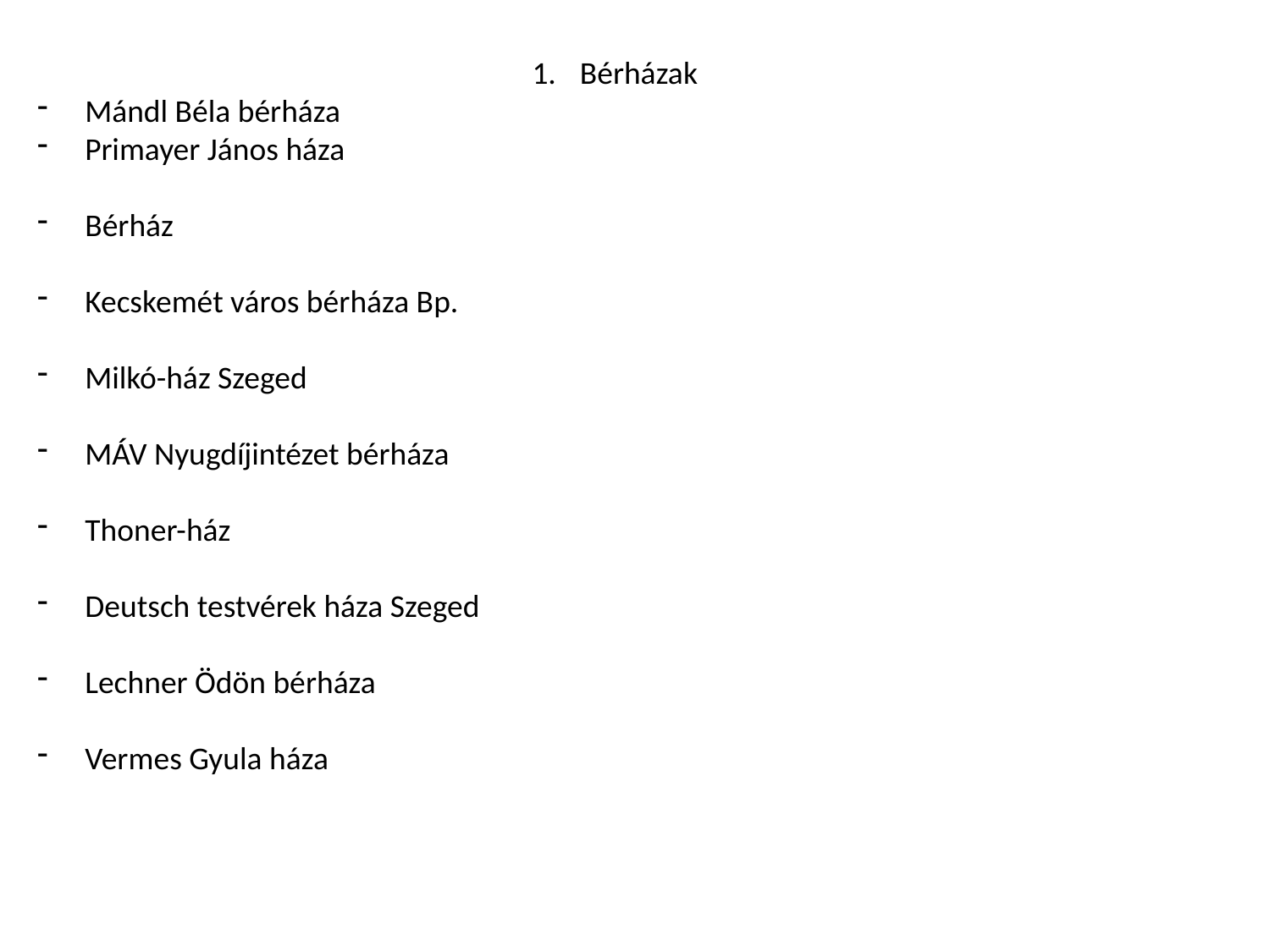

Bérházak
Mándl Béla bérháza
Primayer János háza

Bérház

Kecskemét város bérháza Bp.

Milkó-ház Szeged

MÁV Nyugdíjintézet bérháza

Thoner-ház

Deutsch testvérek háza Szeged

Lechner Ödön bérháza

Vermes Gyula háza